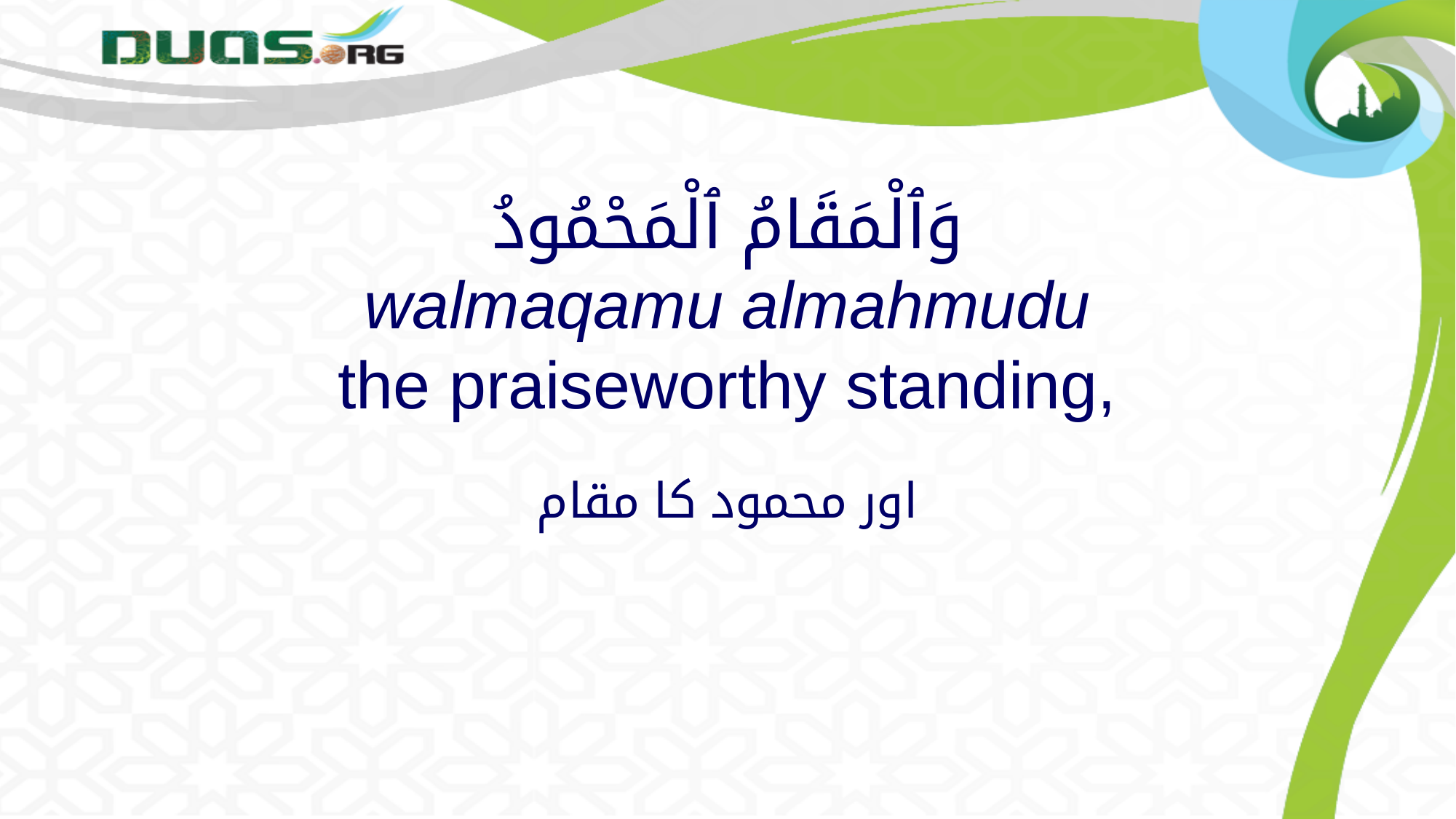

# وَٱلْمَقَامُ ٱلْمَحْمُودُ walmaqamu almahmudu the praiseworthy standing,
اور محمود کا مقام